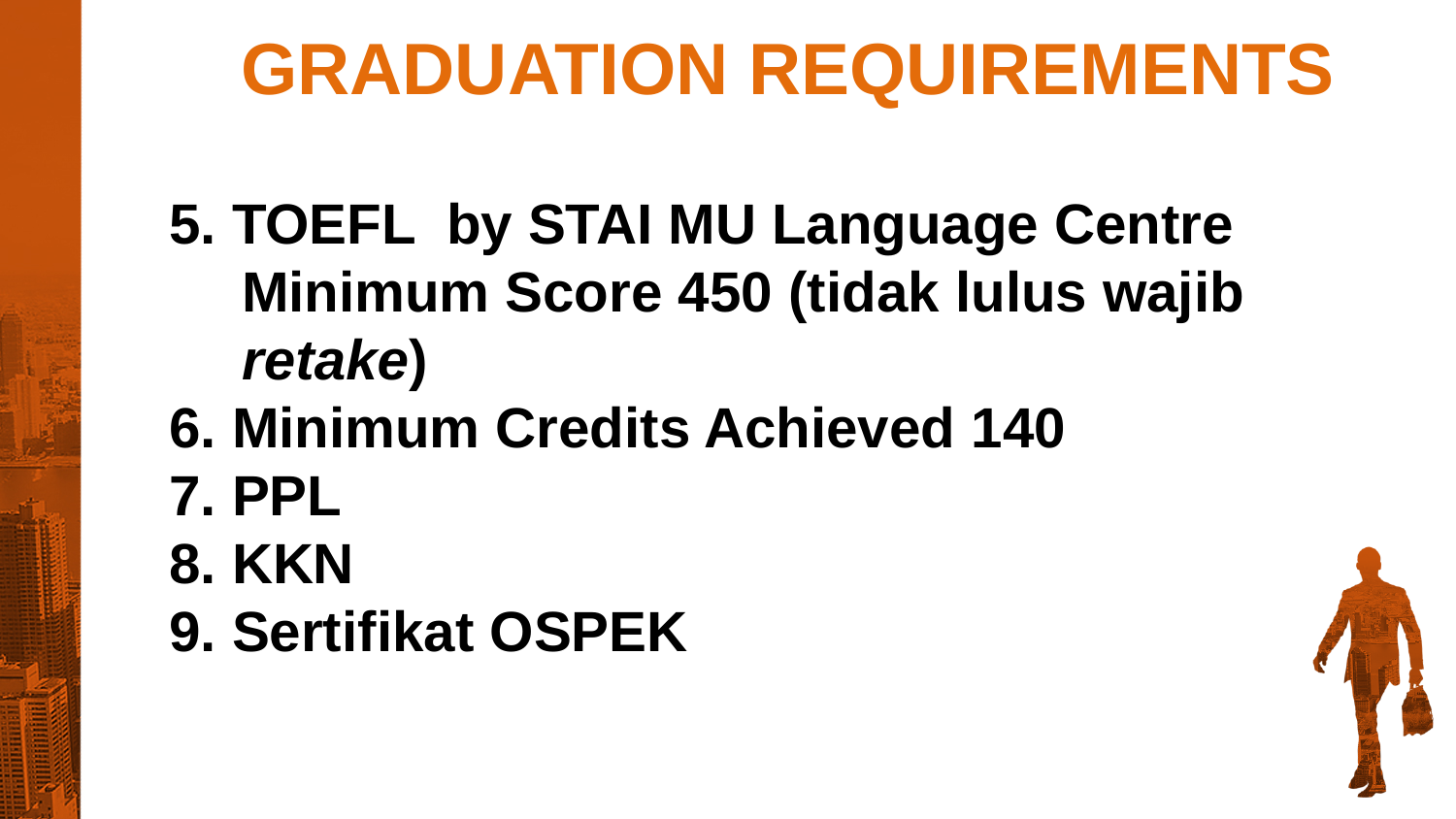

GRADUATION REQUIREMENTS
5. TOEFL  by STAI MU Language Centre Minimum Score 450 (tidak lulus wajib retake)
6. Minimum Credits Achieved 140
7. PPL
8. KKN
9. Sertifikat OSPEK